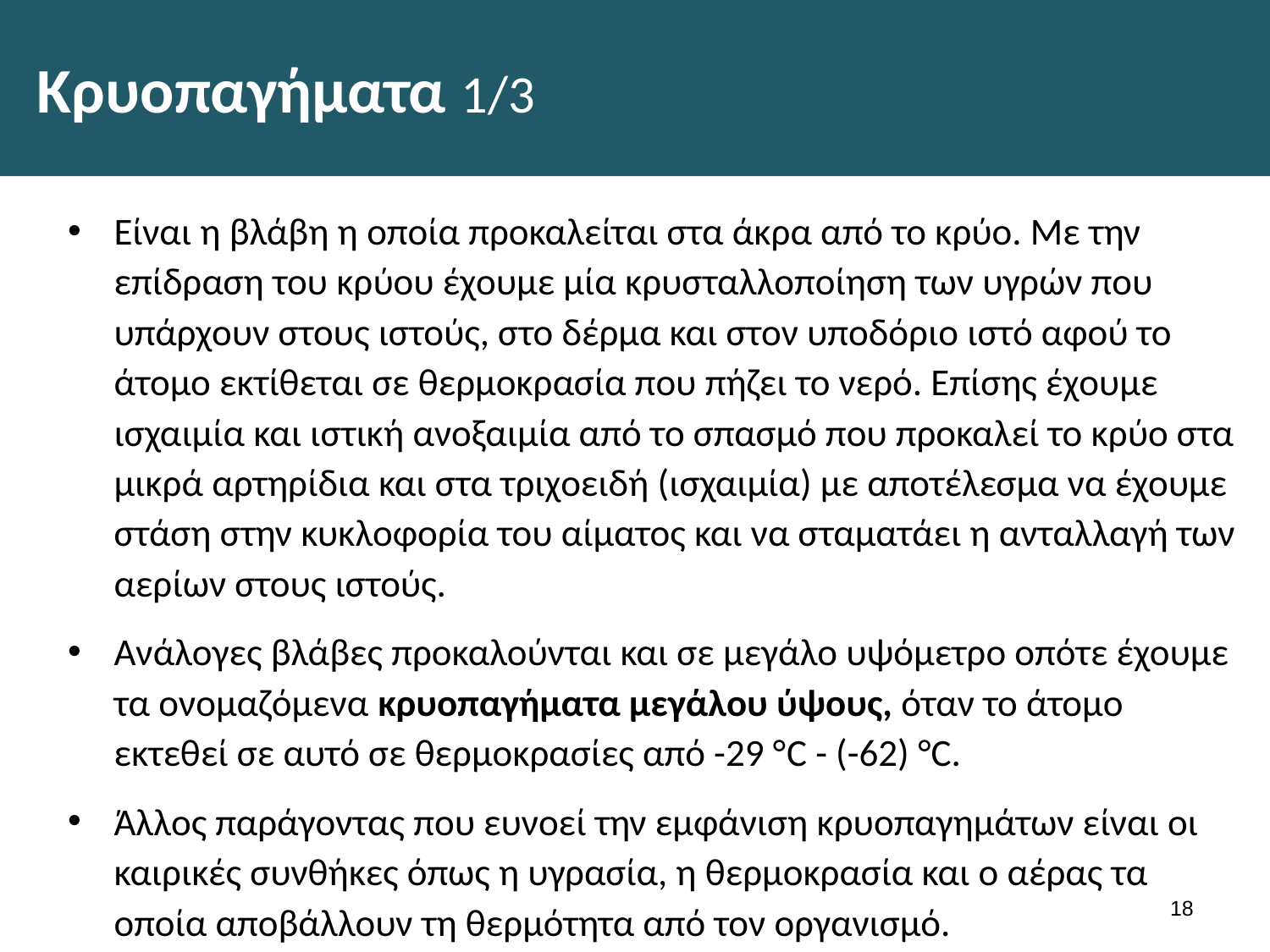

# Κρυοπαγήματα 1/3
Είναι η βλάβη η οποία προκαλείται στα άκρα από το κρύο. Με την επίδραση του κρύου έχουμε μία κρυσταλλοποίηση των υγρών που υπάρχουν στους ιστούς, στο δέρμα και στον υποδόριο ιστό αφού το άτομο εκτίθεται σε θερμοκρασία που πήζει το νερό. Επίσης έχουμε ισχαιμία και ιστική ανοξαιμία από το σπασμό που προκαλεί το κρύο στα μικρά αρτηρίδια και στα τριχοειδή (ισχαιμία) με αποτέλεσμα να έχουμε στάση στην κυκλοφορία του αίματος και να σταματάει η ανταλλαγή των αερίων στους ιστούς.
Ανάλογες βλάβες προκαλούνται και σε μεγάλο υψόμετρο οπότε έχουμε τα ονομαζόμενα κρυοπαγήματα μεγάλου ύψους, όταν το άτομο εκτεθεί σε αυτό σε θερμοκρασίες από -29 °C - (-62) °C.
Άλλος παράγοντας που ευνοεί την εμφάνιση κρυοπαγημάτων είναι οι καιρικές συνθήκες όπως η υγρασία, η θερμοκρασία και ο αέρας τα οποία αποβάλλουν τη θερμότητα από τον οργανισμό.
18